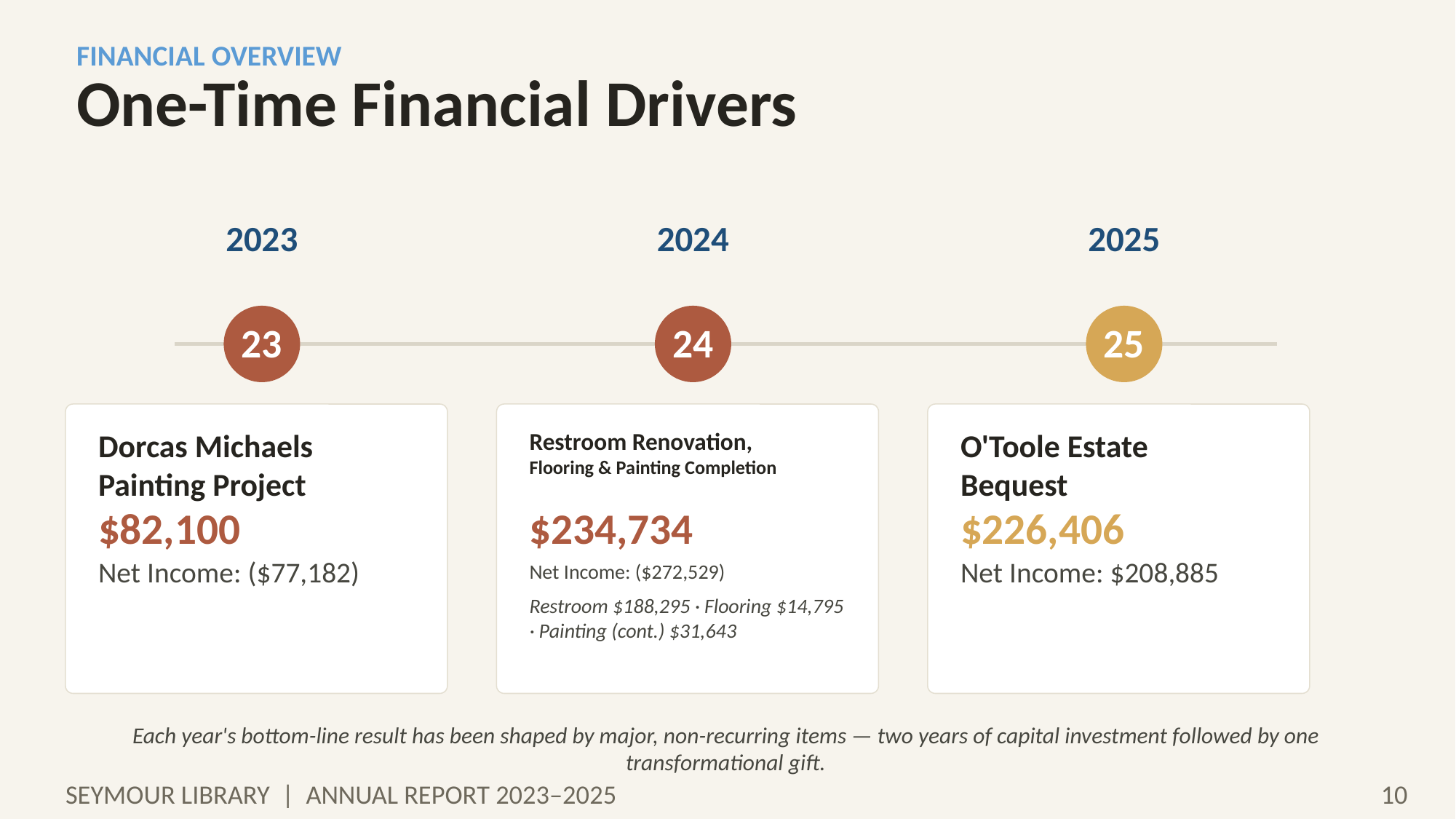

FINANCIAL OVERVIEW
One-Time Financial Drivers
2023
2024
2025
23
24
25

Dorcas Michaels
Painting Project
Restroom Renovation,
Flooring & Painting Completion
O'Toole Estate
Bequest
$82,100
$234,734
$226,406
Net Income: ($77,182)
Net Income: ($272,529)
Net Income: $208,885
Restroom $188,295 · Flooring $14,795 · Painting (cont.) $31,643
Each year's bottom-line result has been shaped by major, non-recurring items — two years of capital investment followed by one transformational gift.
SEYMOUR LIBRARY  |  ANNUAL REPORT 2023–2025
10